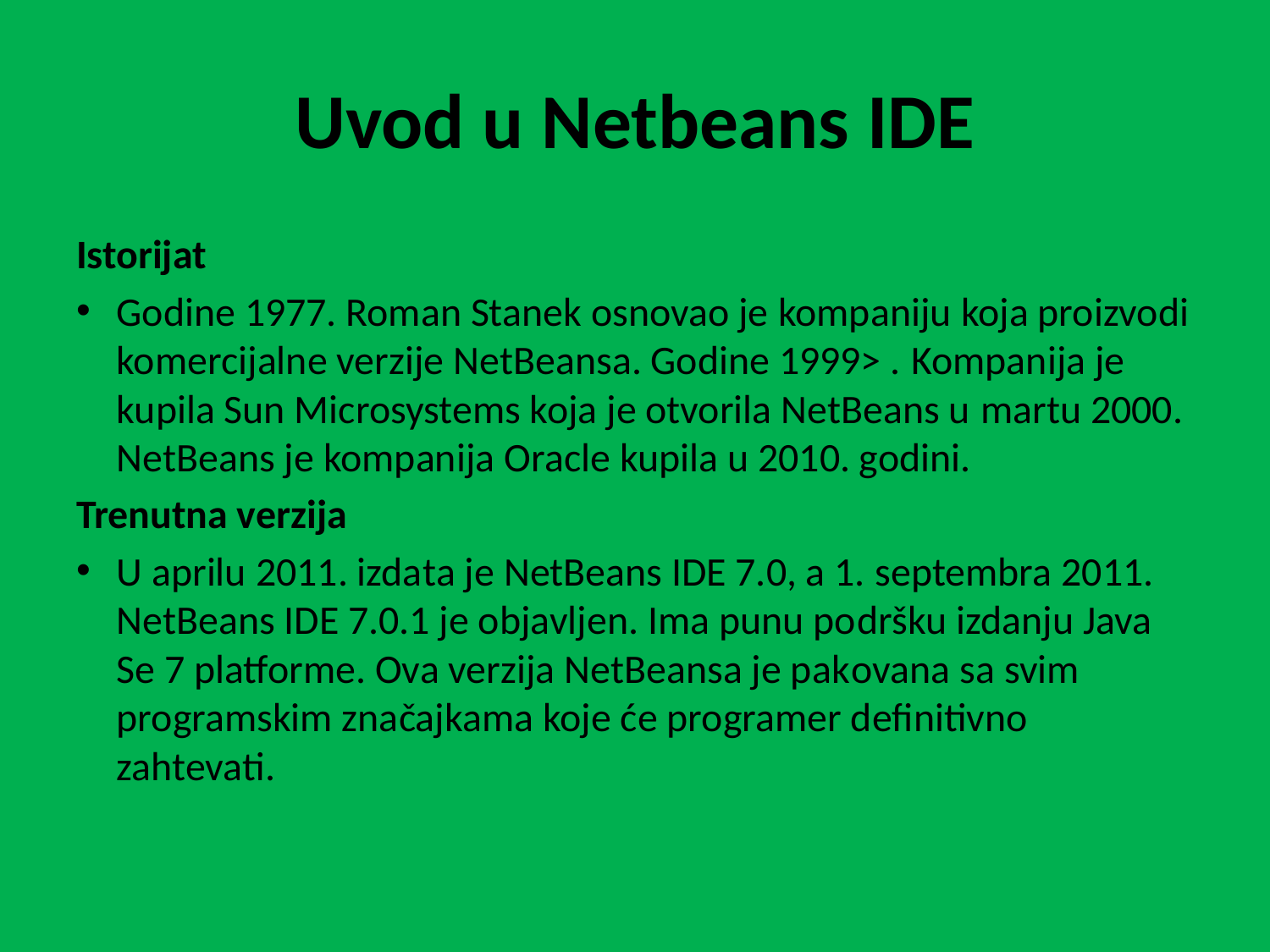

# Uvod u Netbeans IDE
Istorijat
Godine 1977. Roman Stanek osnovao je kompaniju koja proizvodi komercijalne verzije NetBeansa. Godine 1999> . Kompanija je kupila Sun Microsystems koja je otvorila NetBeans u martu 2000. NetBeans je kompanija Oracle kupila u 2010. godini.
Trenutna verzija
U aprilu 2011. izdata je NetBeans IDE 7.0, a 1. septembra 2011. NetBeans IDE 7.0.1 je objavljen. Ima punu podršku izdanju Java Se 7 platforme. Ova verzija NetBeansa je pakovana sa svim programskim značajkama koje će programer definitivno zahtevati.